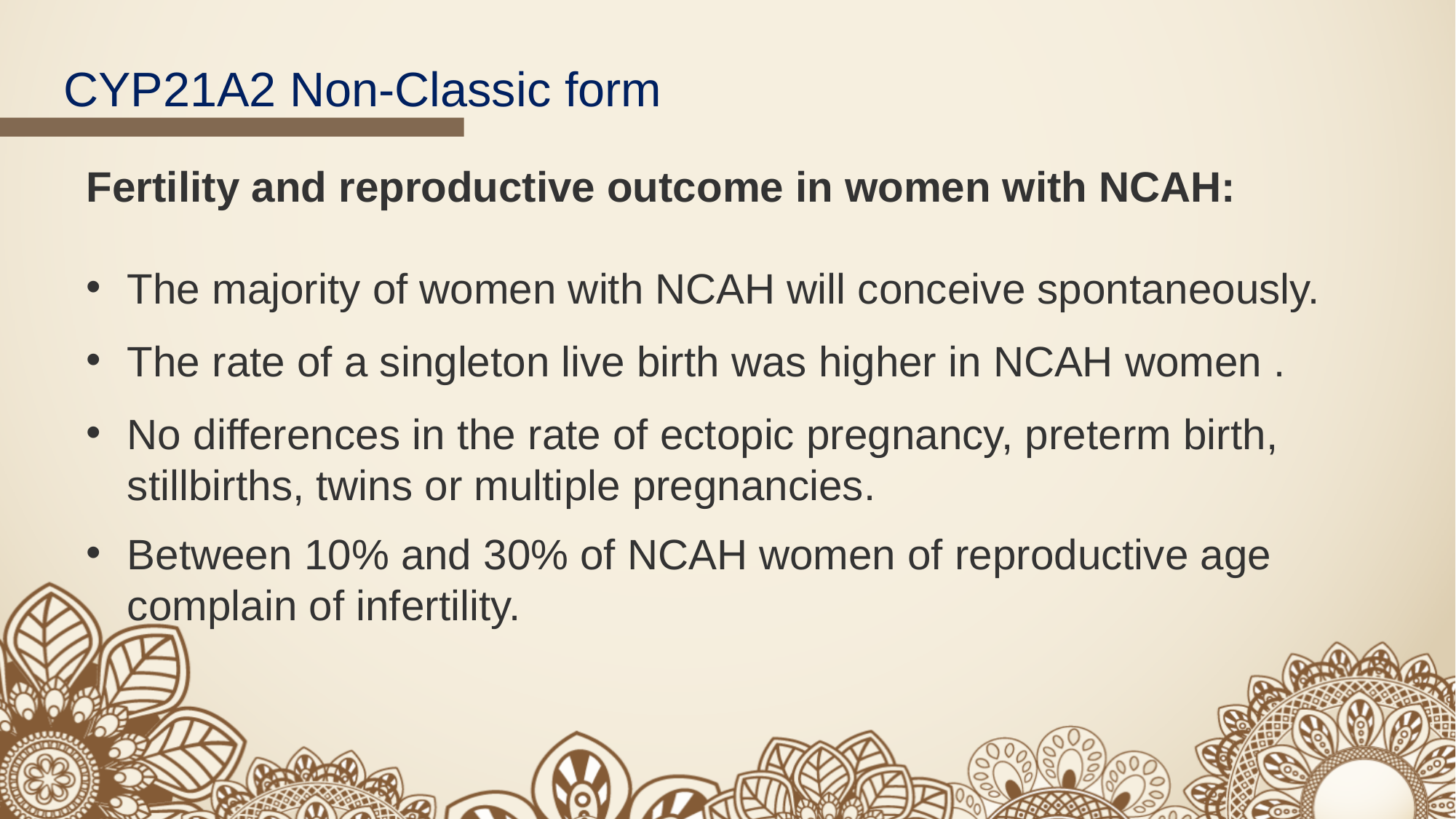

CYP21A2 Non-Classic form

Fertility and reproductive outcome in women with NCAH:

The majority of women with NCAH will conceive spontaneously.

The rate of a singleton live birth was higher in NCAH women .

No differences in the rate of ectopic pregnancy, preterm birth, stillbirths, twins or multiple pregnancies.

Between 10% and 30% of NCAH women of reproductive age complain of infertility.

37